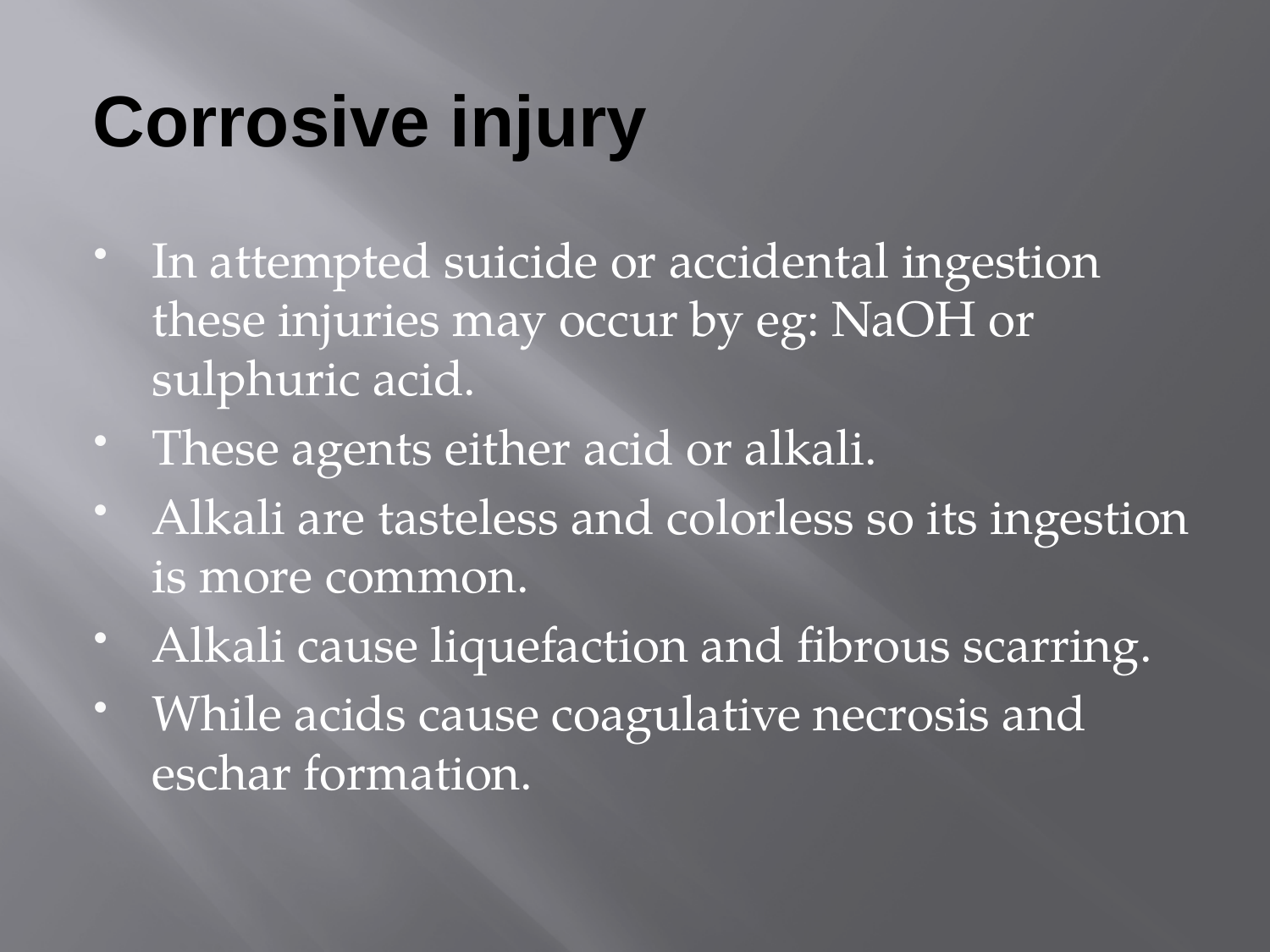

# Corrosive injury
In attempted suicide or accidental ingestion these injuries may occur by eg: NaOH or sulphuric acid.
These agents either acid or alkali.
Alkali are tasteless and colorless so its ingestion is more common.
Alkali cause liquefaction and fibrous scarring.
While acids cause coagulative necrosis and eschar formation.